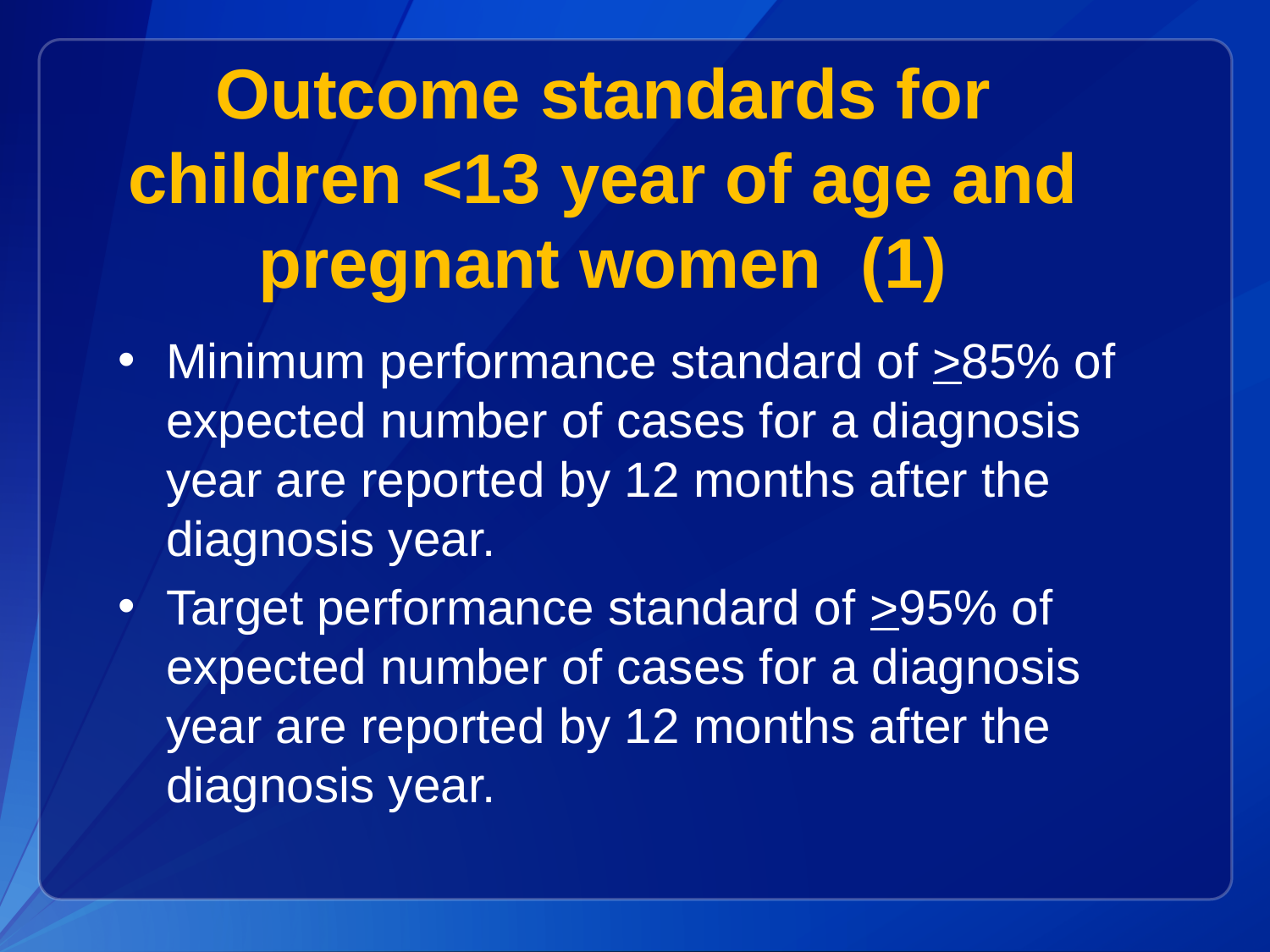

# Outcome standards for children <13 year of age and pregnant women  (1)

Minimum performance standard of >85% of expected number of cases for a diagnosis year are reported by 12 months after the diagnosis year.
Target performance standard of >95% of expected number of cases for a diagnosis year are reported by 12 months after the diagnosis year.